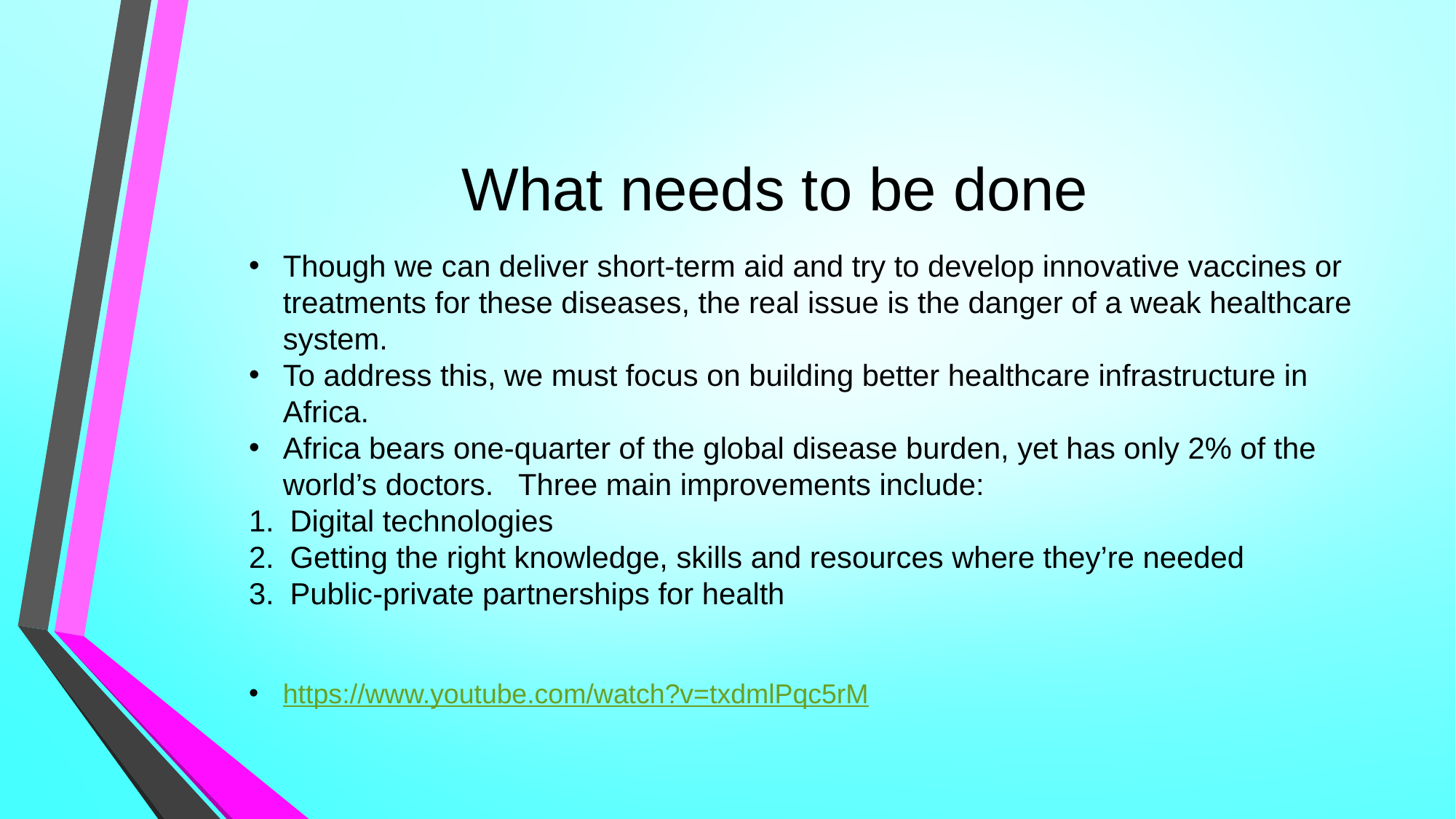

# What needs to be done
Though we can deliver short-term aid and try to develop innovative vaccines or treatments for these diseases, the real issue is the danger of a weak healthcare system.
To address this, we must focus on building better healthcare infrastructure in Africa.
Africa bears one-quarter of the global disease burden, yet has only 2% of the world’s doctors.   Three main improvements include:
Digital technologies
Getting the right knowledge, skills and resources where they’re needed
Public-private partnerships for health

https://www.youtube.com/watch?v=txdmlPqc5rM